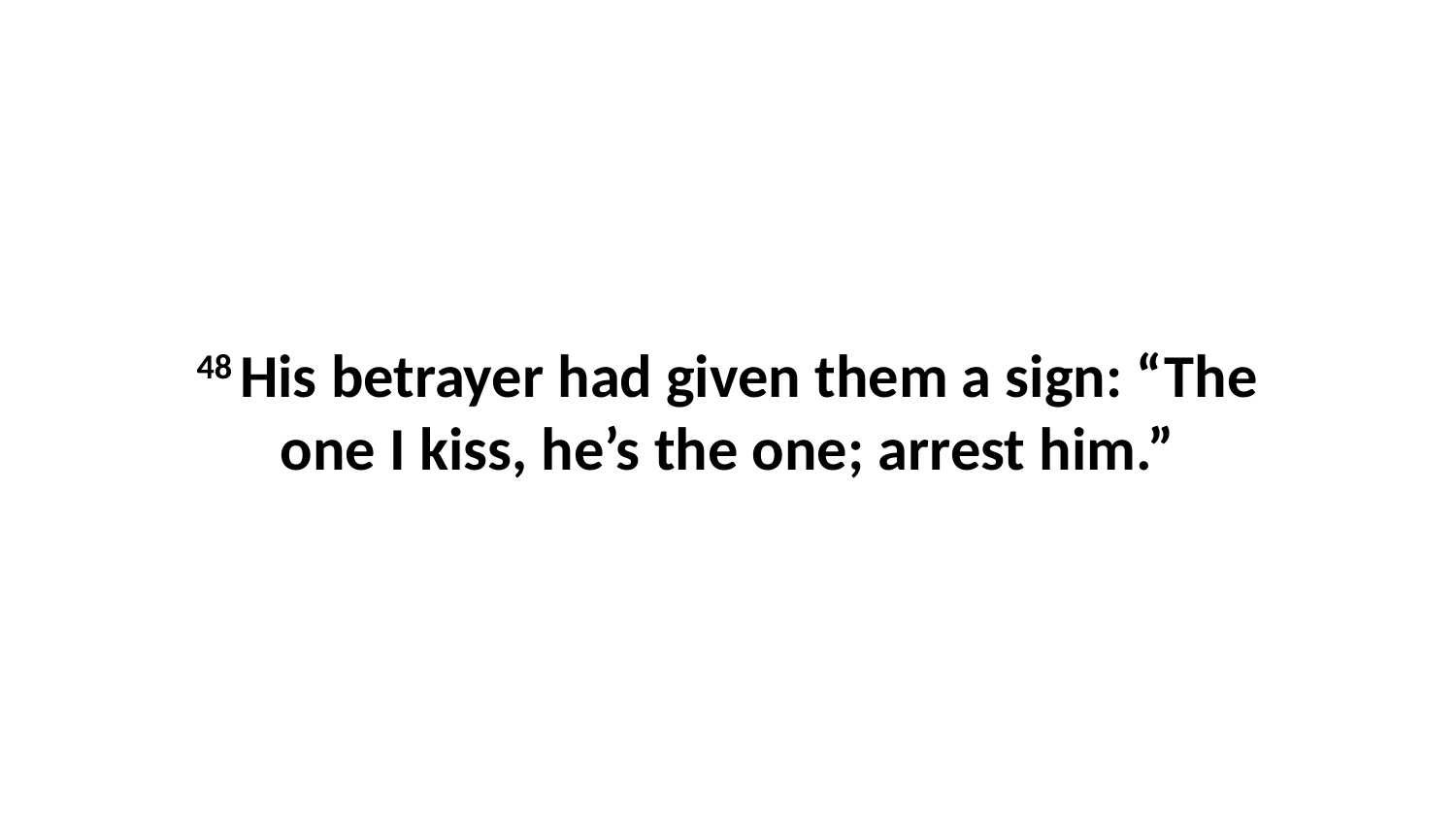

48 His betrayer had given them a sign: “The one I kiss, he’s the one; arrest him.”